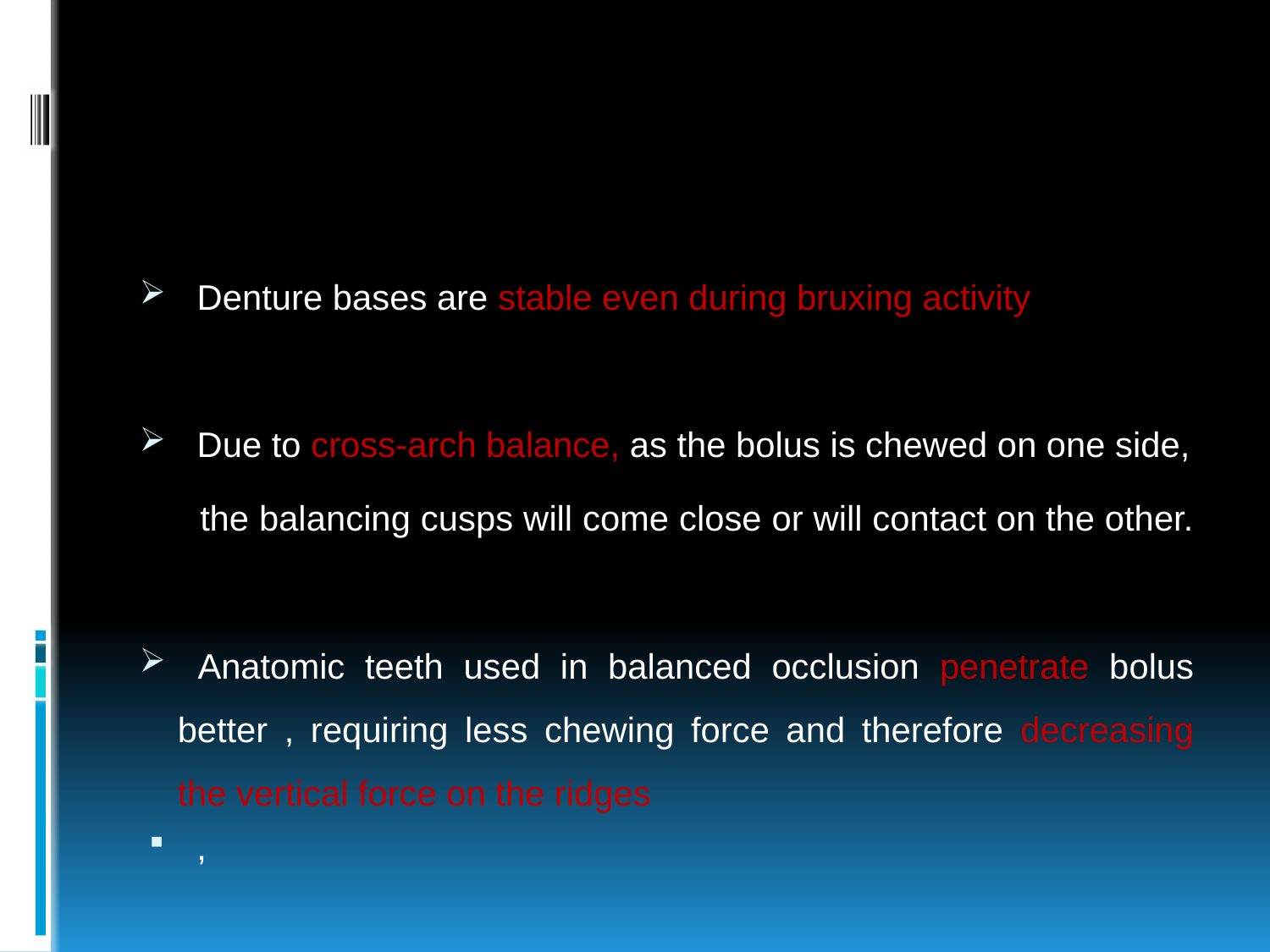

#
  Denture bases are stable even during bruxing activity

  Due to cross-arch balance, as the bolus is chewed on one side,
      the balancing cusps will come close or will contact on the other.

 Anatomic teeth used in balanced occlusion penetrate bolus better , requiring less chewing force and therefore decreasing the vertical force on the ridges
,